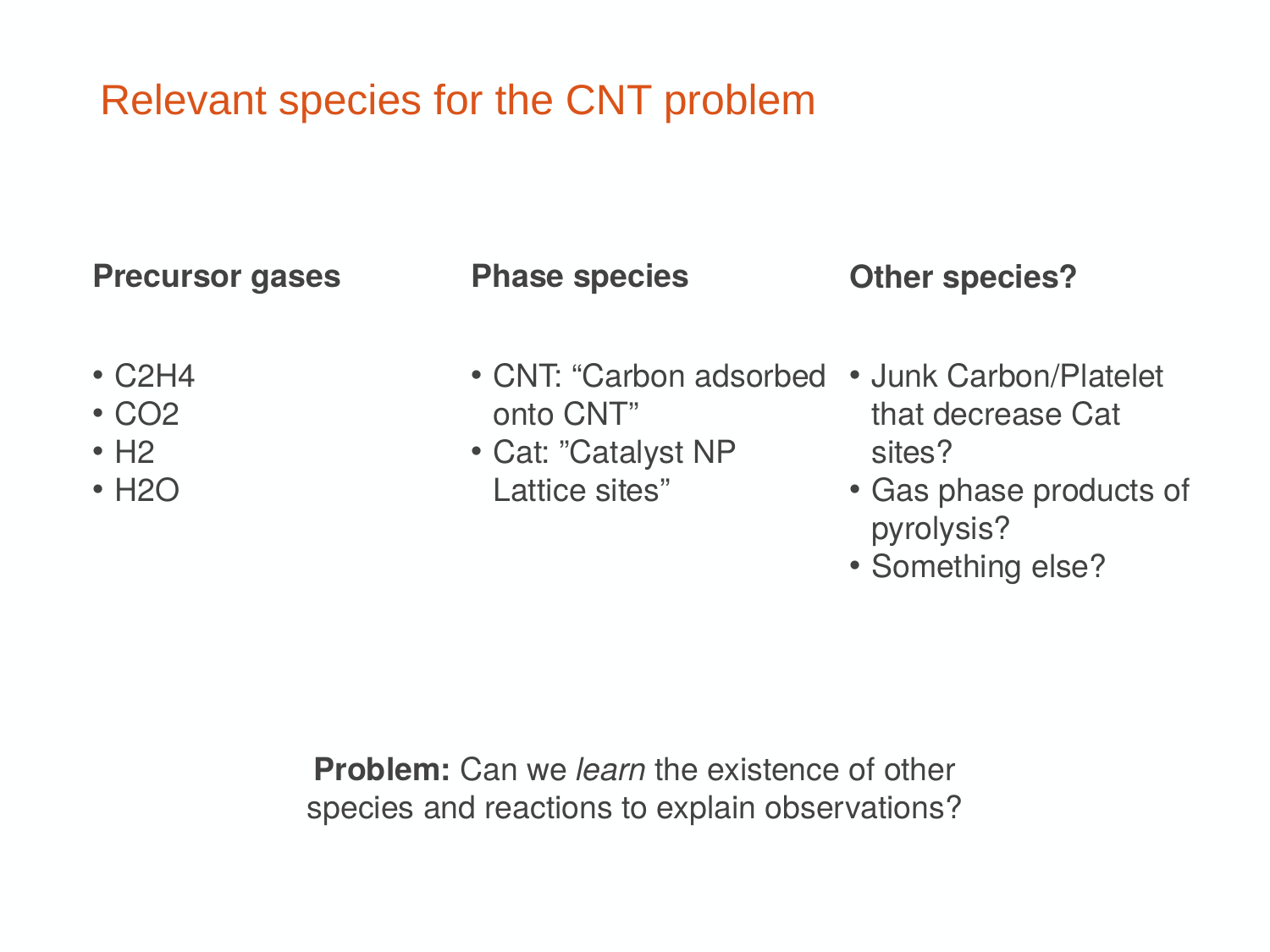

# Relevant species for the CNT problem
Precursor gases
C2H4
CO2
H2
H2O

Phase species
CNT: “Carbon adsorbed onto CNT”
Cat: ”Catalyst NP Lattice sites”
Other species?
Junk Carbon/Platelet that decrease Cat sites?
Gas phase products of pyrolysis?
Something else?
Problem: Can we learn the existence of other species and reactions to explain observations?